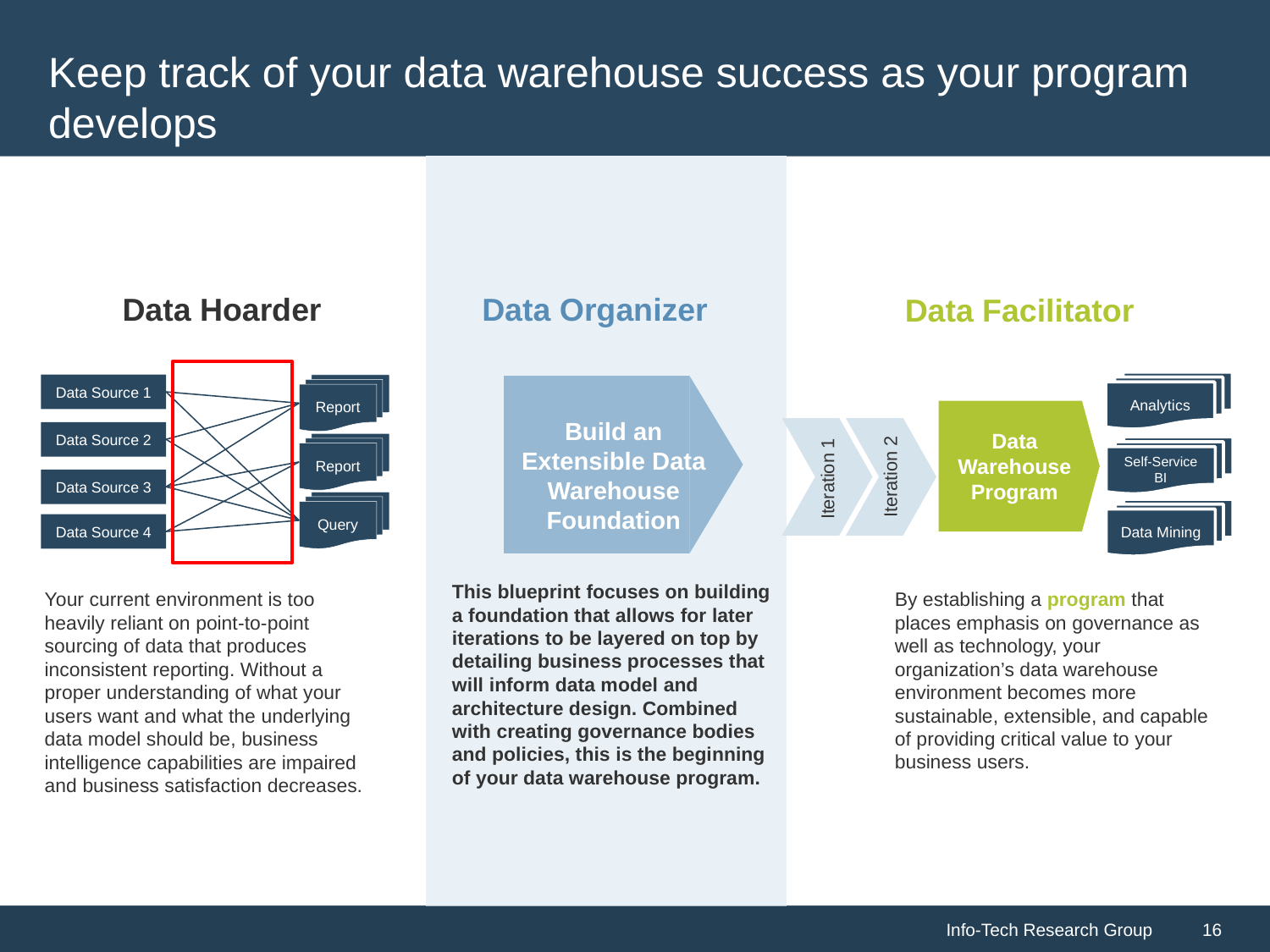

# Keep track of your data warehouse success as your program develops

Data Hoarder
Data Organizer
Data Facilitator

Build an Extensible Data Warehouse Foundation

Data Source 1
Report
Data Source 2
Report
Data Source 3
Query
Data Source 4
Analytics
Self-Service BI
Data Mining
Data Warehouse Program

Iteration 2

Iteration 1
This blueprint focuses on building a foundation that allows for later iterations to be layered on top by detailing business processes that will inform data model and architecture design. Combined with creating governance bodies and policies, this is the beginning of your data warehouse program.
Your current environment is too heavily reliant on point-to-point sourcing of data that produces inconsistent reporting. Without a proper understanding of what your users want and what the underlying data model should be, business intelligence capabilities are impaired and business satisfaction decreases.
By establishing a program that places emphasis on governance as well as technology, your organization’s data warehouse environment becomes more sustainable, extensible, and capable of providing critical value to your business users.